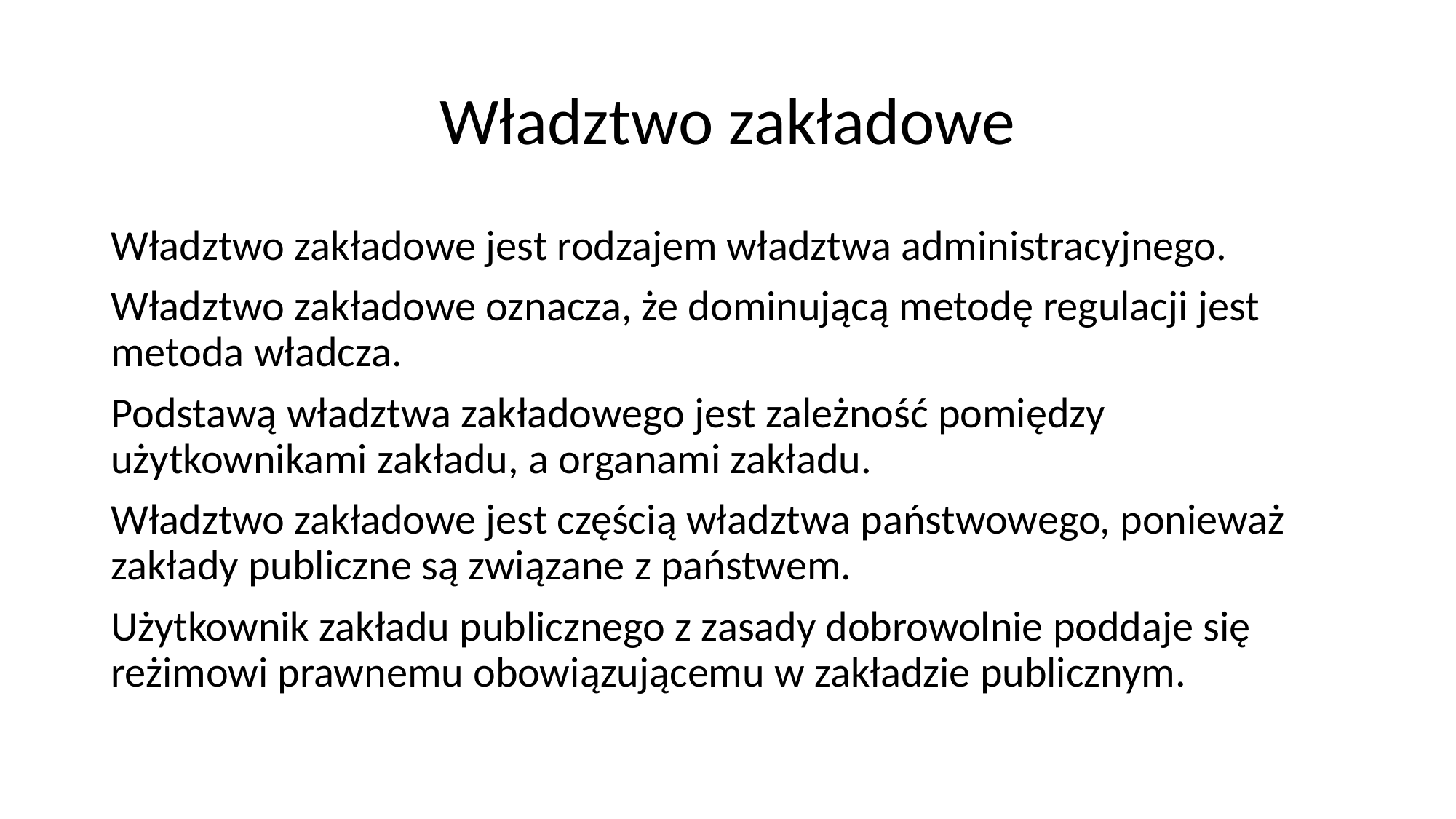

# Władztwo zakładowe
Władztwo zakładowe jest rodzajem władztwa administracyjnego.
Władztwo zakładowe oznacza, że dominującą metodę regulacji jest metoda władcza.
Podstawą władztwa zakładowego jest zależność pomiędzy użytkownikami zakładu, a organami zakładu.
Władztwo zakładowe jest częścią władztwa państwowego, ponieważ zakłady publiczne są związane z państwem.
Użytkownik zakładu publicznego z zasady dobrowolnie poddaje się reżimowi prawnemu obowiązującemu w zakładzie publicznym.